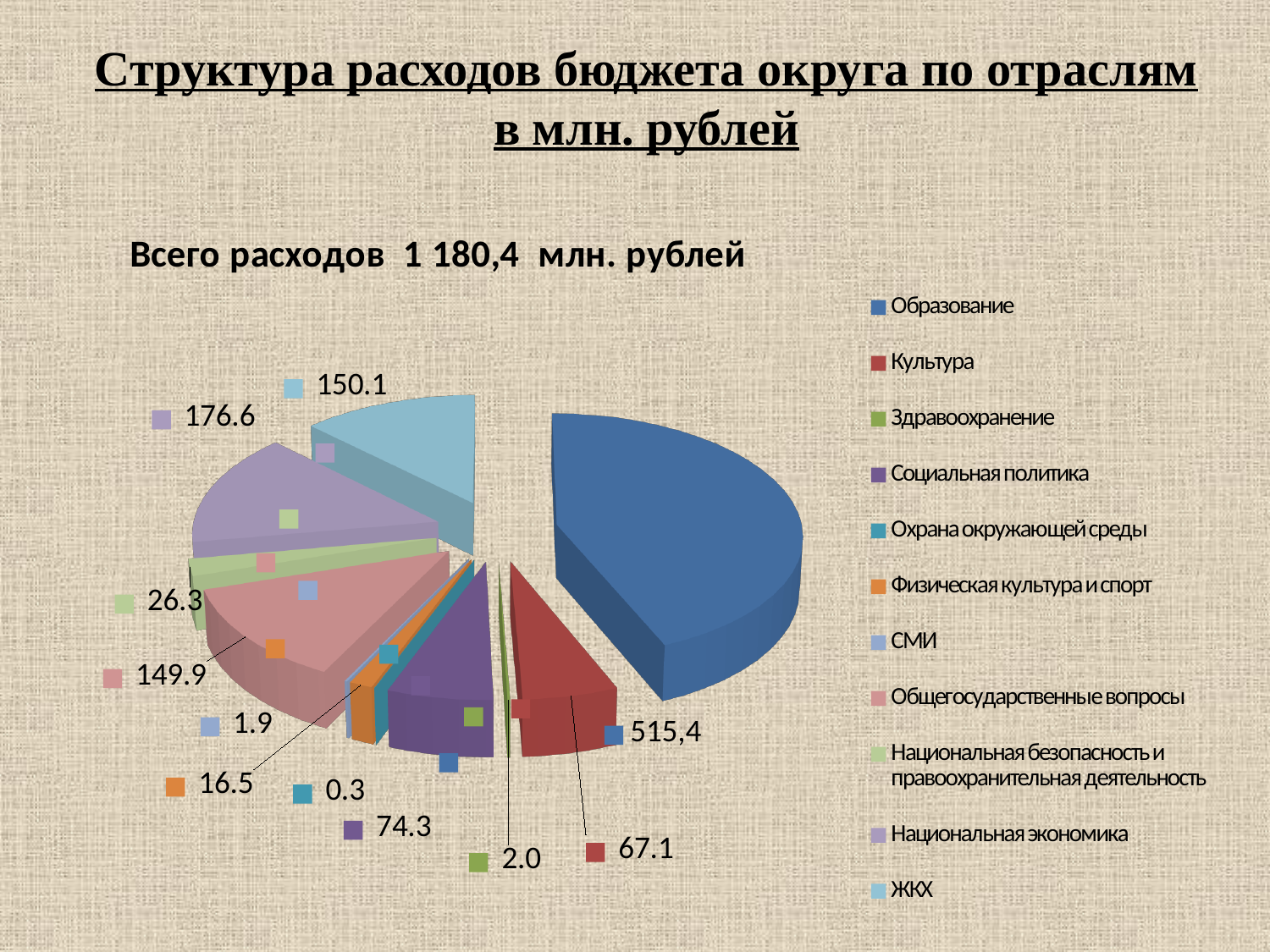

# Структура расходов бюджета округа по отраслям в млн. рублей

[unsupported chart]